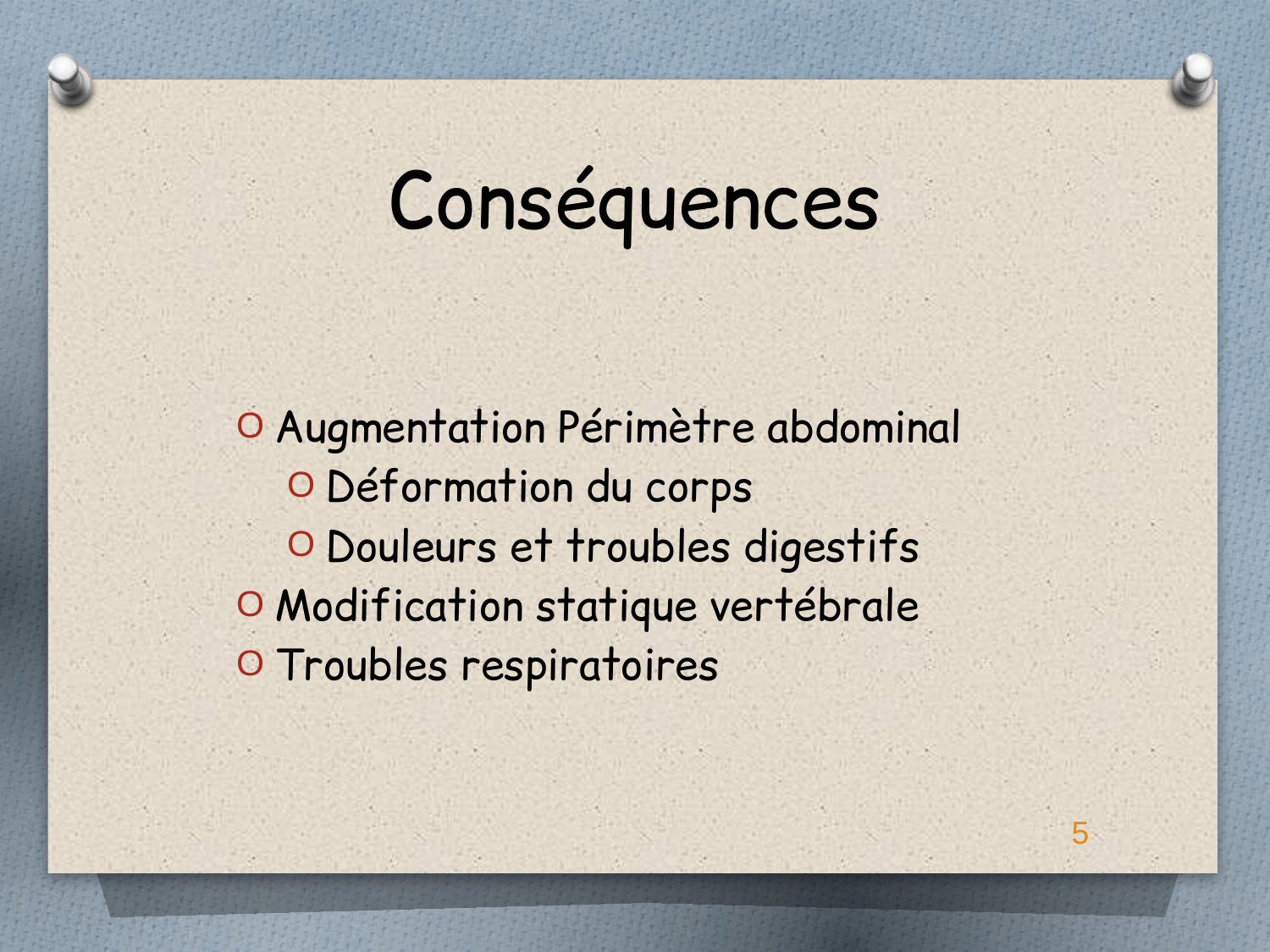

# Conséquences
Augmentation Périmètre abdominal
Déformation du corps
Douleurs et troubles digestifs
Modification statique vertébrale
Troubles respiratoires
5